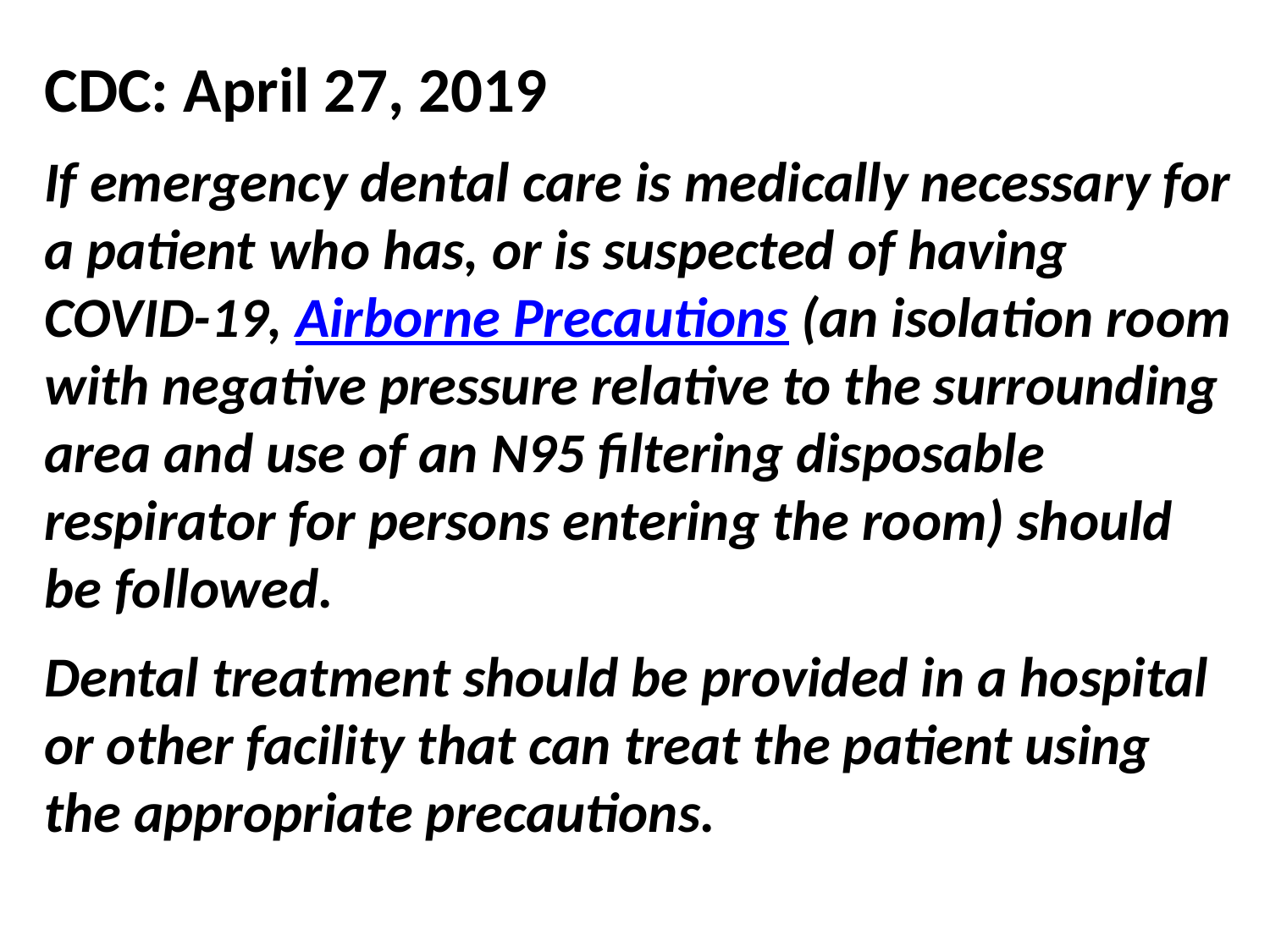

CDC: April 27, 2019

If emergency dental care is medically necessary for a patient who has, or is suspected of having COVID-19, Airborne Precautions (an isolation room with negative pressure relative to the surrounding area and use of an N95 filtering disposable respirator for persons entering the room) should be followed.

Dental treatment should be provided in a hospital or other facility that can treat the patient using the appropriate precautions.